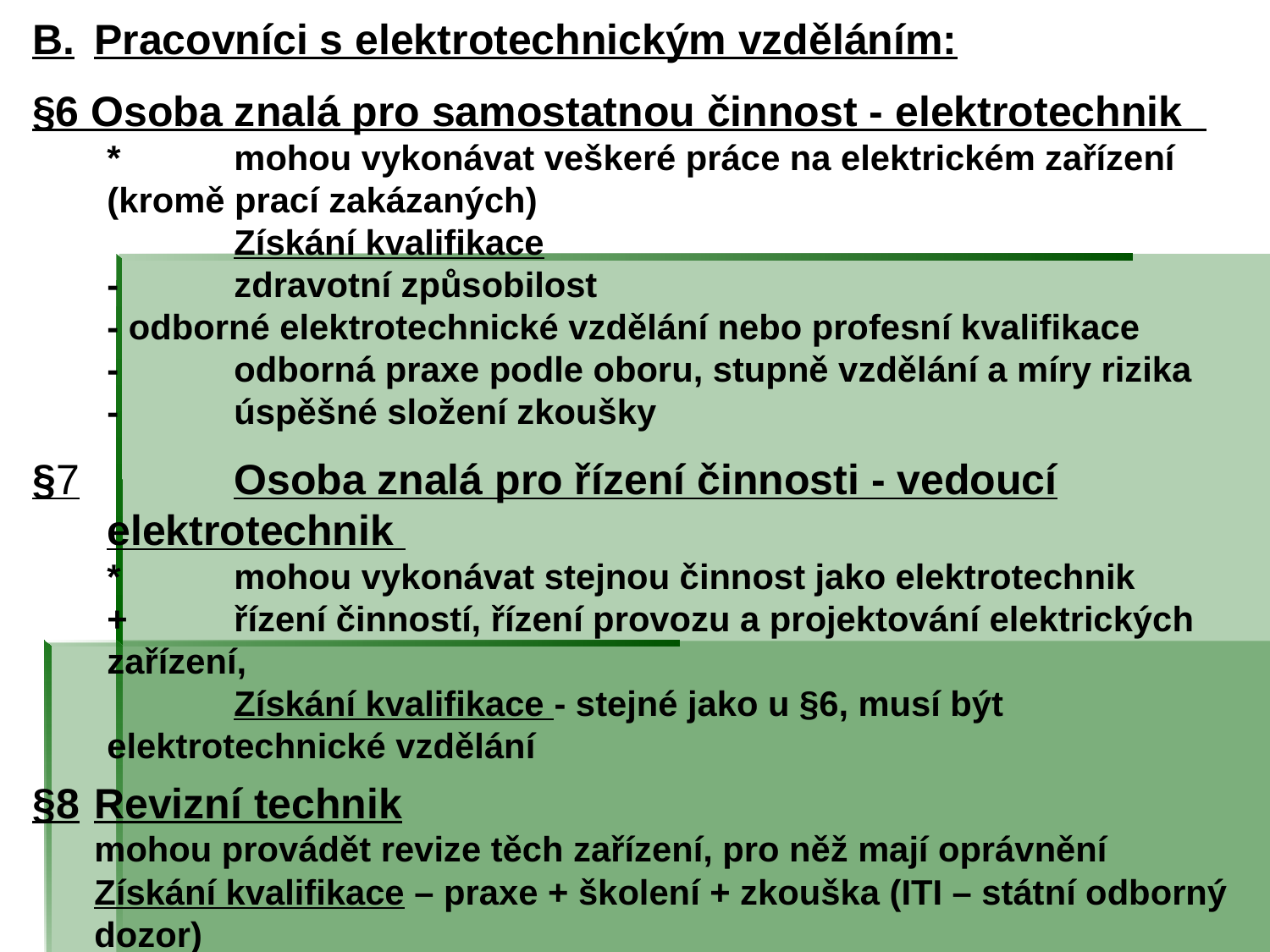

B.	Pracovníci s elektrotechnickým vzděláním:
§6 Osoba znalá pro samostatnou činnost - elektrotechnik
	*	mohou vykonávat veškeré práce na elektrickém zařízení (kromě prací zakázaných)
		Získání kvalifikace
	-	zdravotní způsobilost
	- odborné elektrotechnické vzdělání nebo profesní kvalifikace
	-	odborná praxe podle oboru, stupně vzdělání a míry rizika
	-	úspěšné složení zkoušky
§7		Osoba znalá pro řízení činnosti - vedoucí elektrotechnik
	*	mohou vykonávat stejnou činnost jako elektrotechnik
	+	řízení činností, řízení provozu a projektování elektrických zařízení,
		Získání kvalifikace - stejné jako u §6, musí být elektrotechnické vzdělání
§8	Revizní technik
	mohou provádět revize těch zařízení, pro něž mají oprávnění
	Získání kvalifikace – praxe + školení + zkouška (ITI – státní odborný dozor)